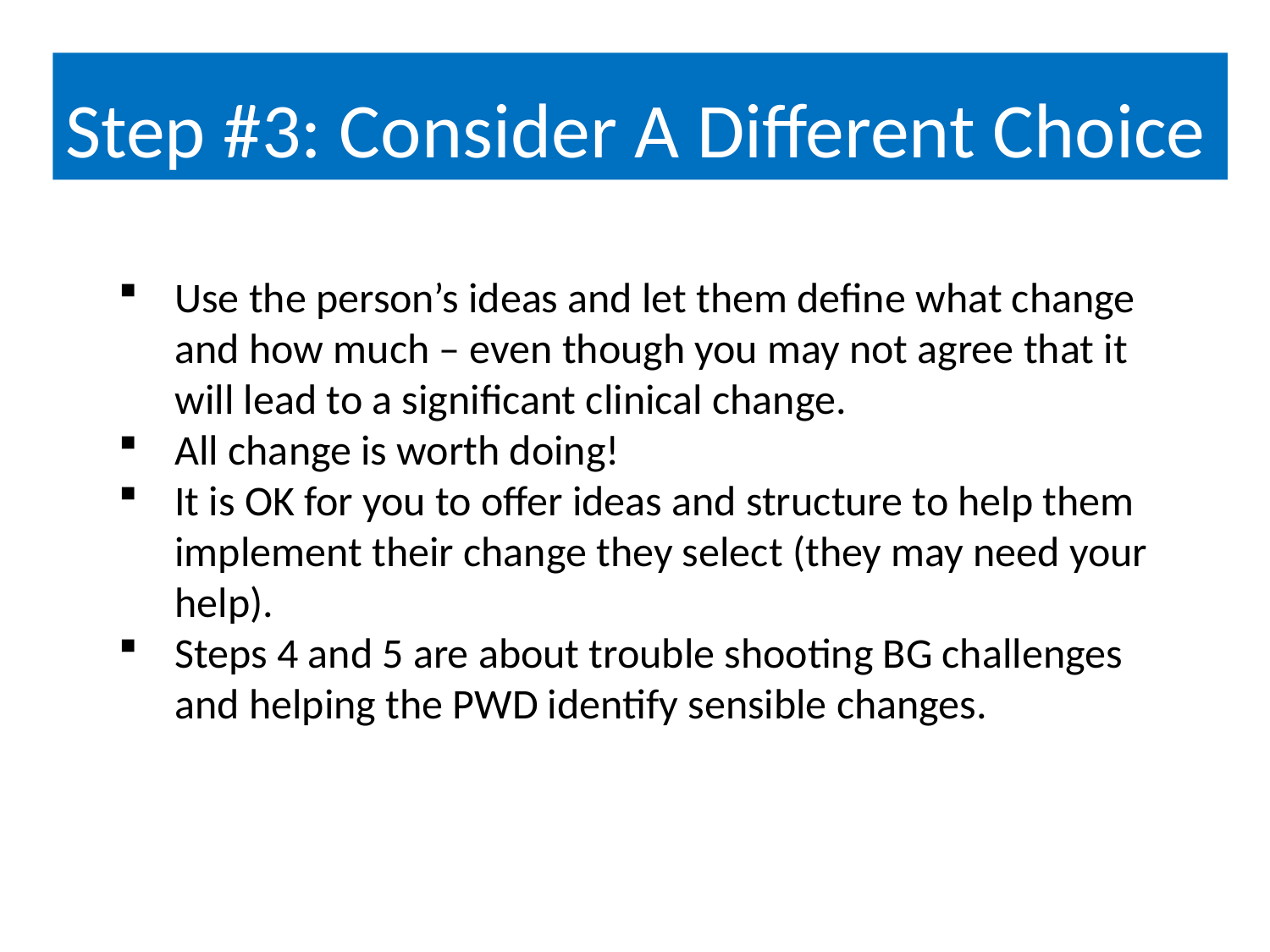

# Step #3: Consider A Different Choice

Use the person’s ideas and let them define what change and how much – even though you may not agree that it will lead to a significant clinical change.
All change is worth doing!
It is OK for you to offer ideas and structure to help them implement their change they select (they may need your help).
Steps 4 and 5 are about trouble shooting BG challenges and helping the PWD identify sensible changes.